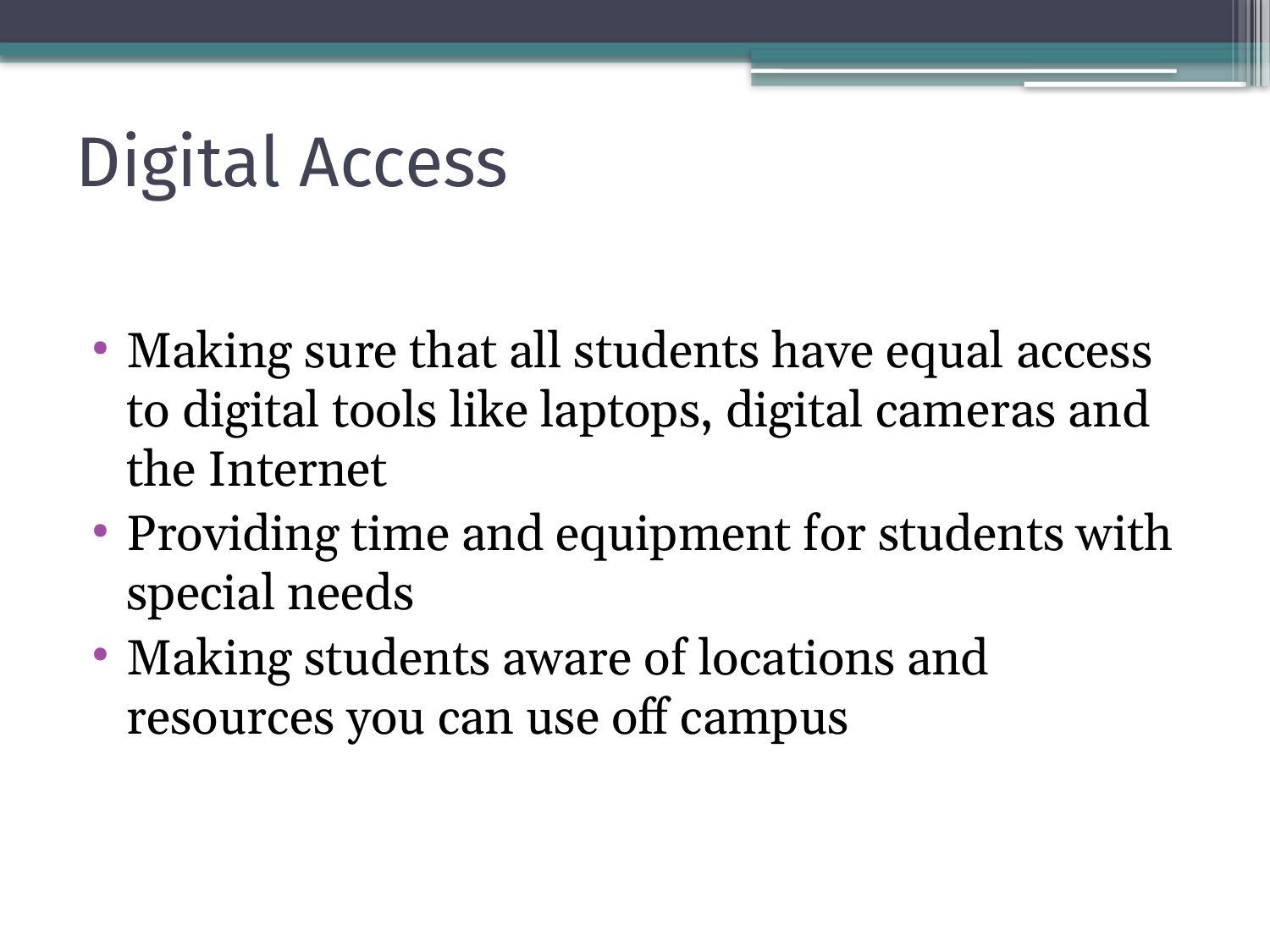

# Digital Access
Making sure that all students have equal access to digital tools like laptops, digital cameras and the Internet
Providing time and equipment for students with special needs
Making students aware of locations and resources you can use off campus